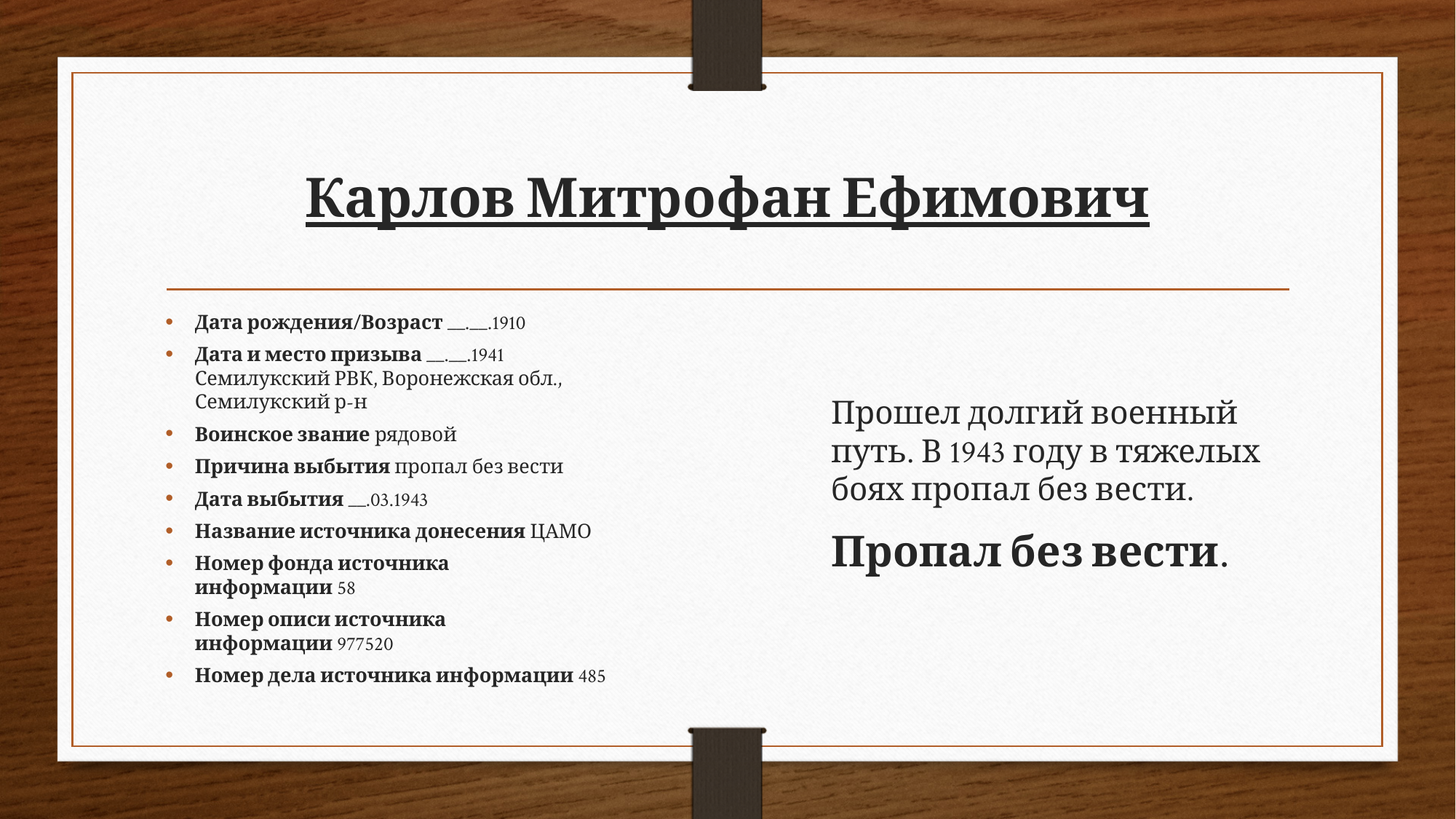

# Карлов Митрофан Ефимович
Дата рождения/Возраст __.__.1910
Дата и место призыва __.__.1941 Семилукский РВК, Воронежская обл., Семилукский р-н
Воинское звание рядовой
Причина выбытия пропал без вести
Дата выбытия __.03.1943
Название источника донесения ЦАМО
Номер фонда источника информации 58
Номер описи источника информации 977520
Номер дела источника информации 485

Прошел долгий военный путь. В 1943 году в тяжелых боях пропал без вести.
Пропал без вести.